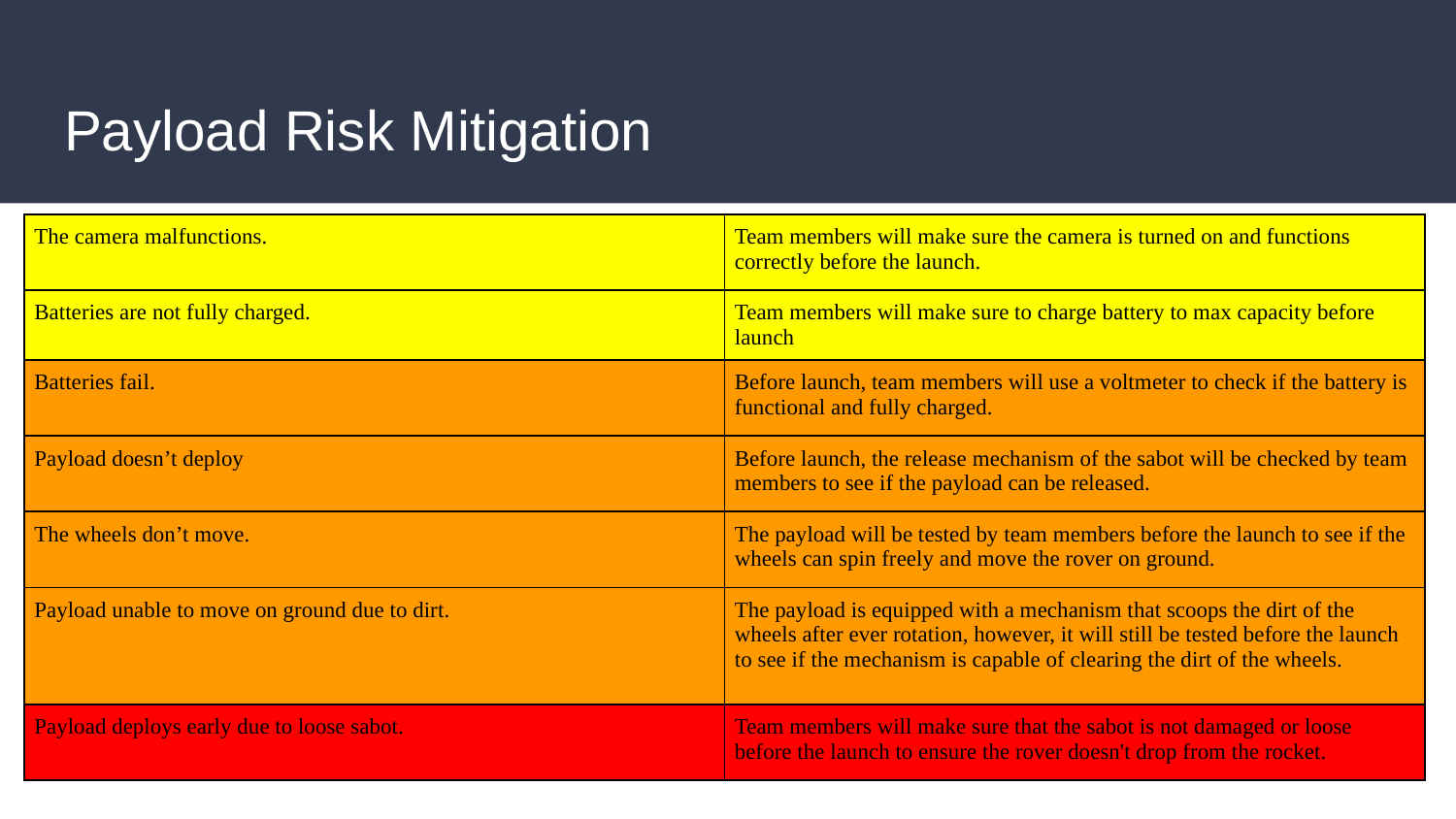

# Payload Risk Mitigation
| The camera malfunctions. | Team members will make sure the camera is turned on and functions correctly before the launch. |
| --- | --- |
| Batteries are not fully charged. | Team members will make sure to charge battery to max capacity before launch |
| Batteries fail. | Before launch, team members will use a voltmeter to check if the battery is functional and fully charged. |
| Payload doesn’t deploy | Before launch, the release mechanism of the sabot will be checked by team members to see if the payload can be released. |
| The wheels don’t move. | The payload will be tested by team members before the launch to see if the wheels can spin freely and move the rover on ground. |
| Payload unable to move on ground due to dirt. | The payload is equipped with a mechanism that scoops the dirt of the wheels after ever rotation, however, it will still be tested before the launch to see if the mechanism is capable of clearing the dirt of the wheels. |
| Payload deploys early due to loose sabot. | Team members will make sure that the sabot is not damaged or loose before the launch to ensure the rover doesn't drop from the rocket. |